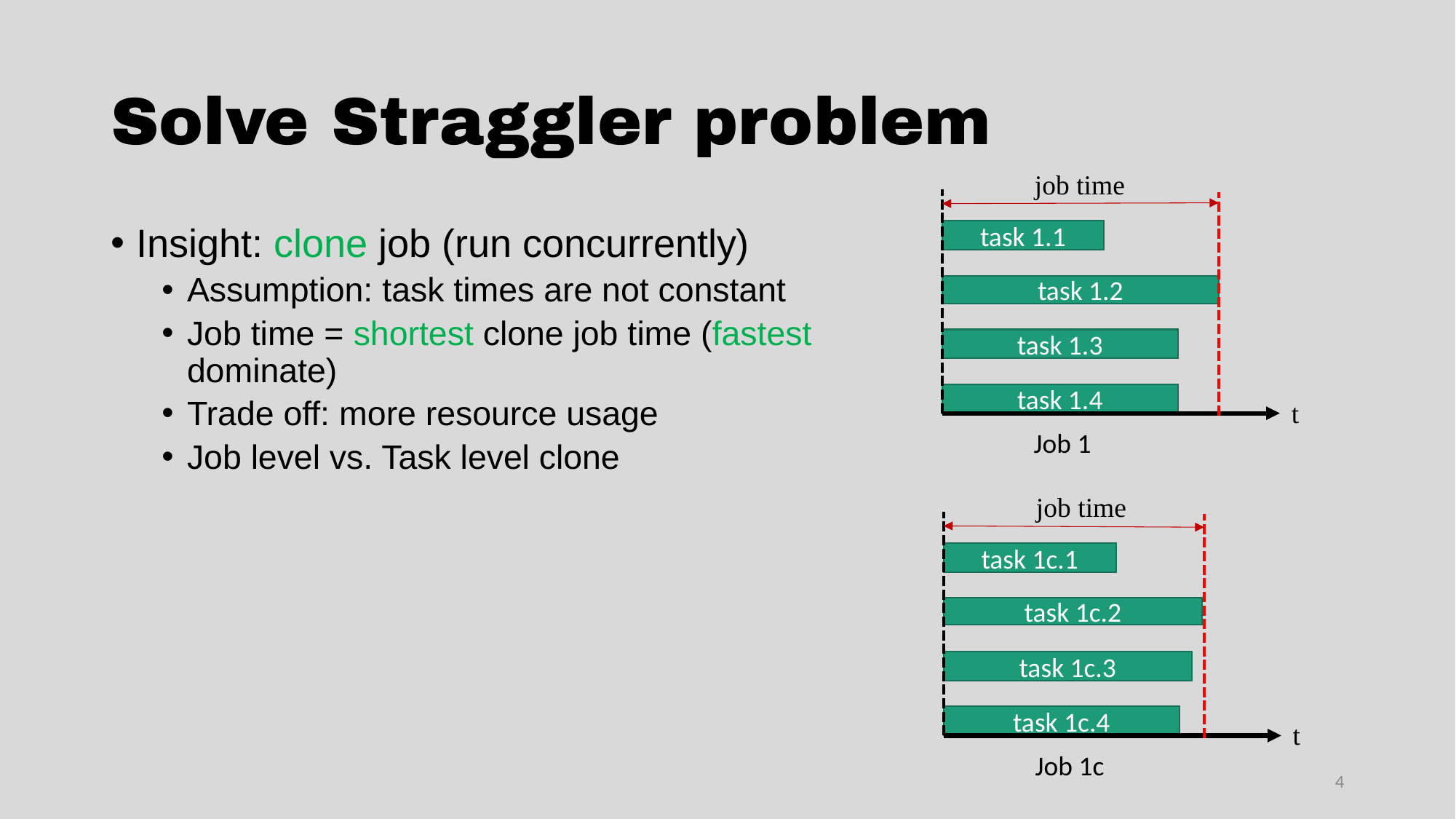

# Solve Straggler problem
job time
task 1.1
task 1.2
task 1.3
task 1.4
t
Job 1
Insight: clone job (run concurrently)
Assumption: task times are not constant
Job time = shortest clone job time (fastest dominate)
Trade off: more resource usage
Job level vs. Task level clone

job time
task 1c.1
task 1c.2
task 1c.3
task 1c.4
t
Job 1c
4